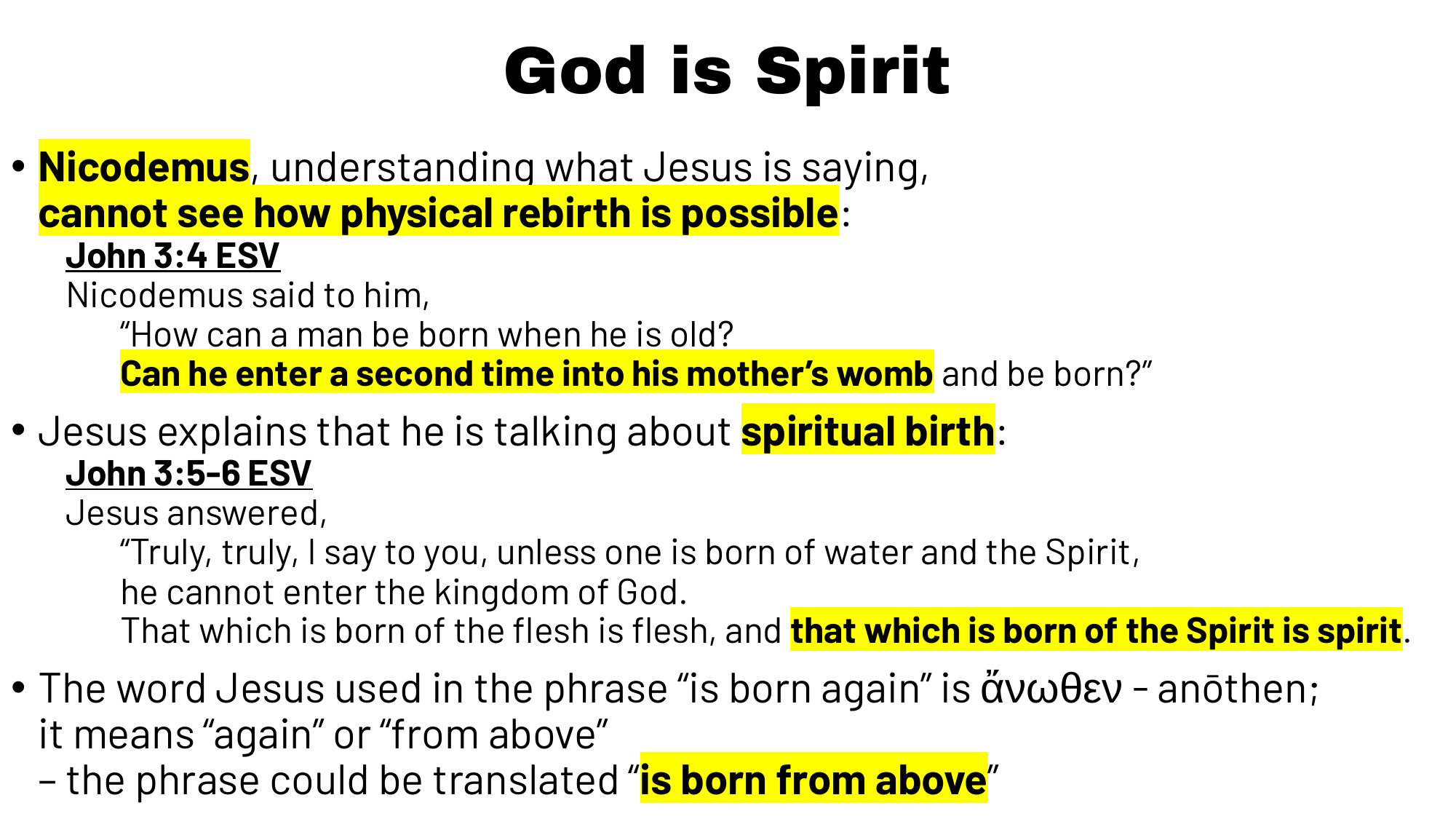

# God is Spirit
Nicodemus, understanding what Jesus is saying,
cannot see how physical rebirth is possible:
John 3:4 ESV
Nicodemus said to him,
“How can a man be born when he is old?
Can he enter a second time into his mother’s womb and be born?”
Jesus explains that he is talking about spiritual birth:
John 3:5-6 ESV
Jesus answered,
“Truly, truly, I say to you, unless one is born of water and the Spirit,
he cannot enter the kingdom of God.
That which is born of the flesh is flesh, and that which is born of the Spirit is spirit.
The word Jesus used in the phrase “is born again” is ἄνωθεν - anōthen;
it means “again” or “from above”
– the phrase could be translated “is born from above”